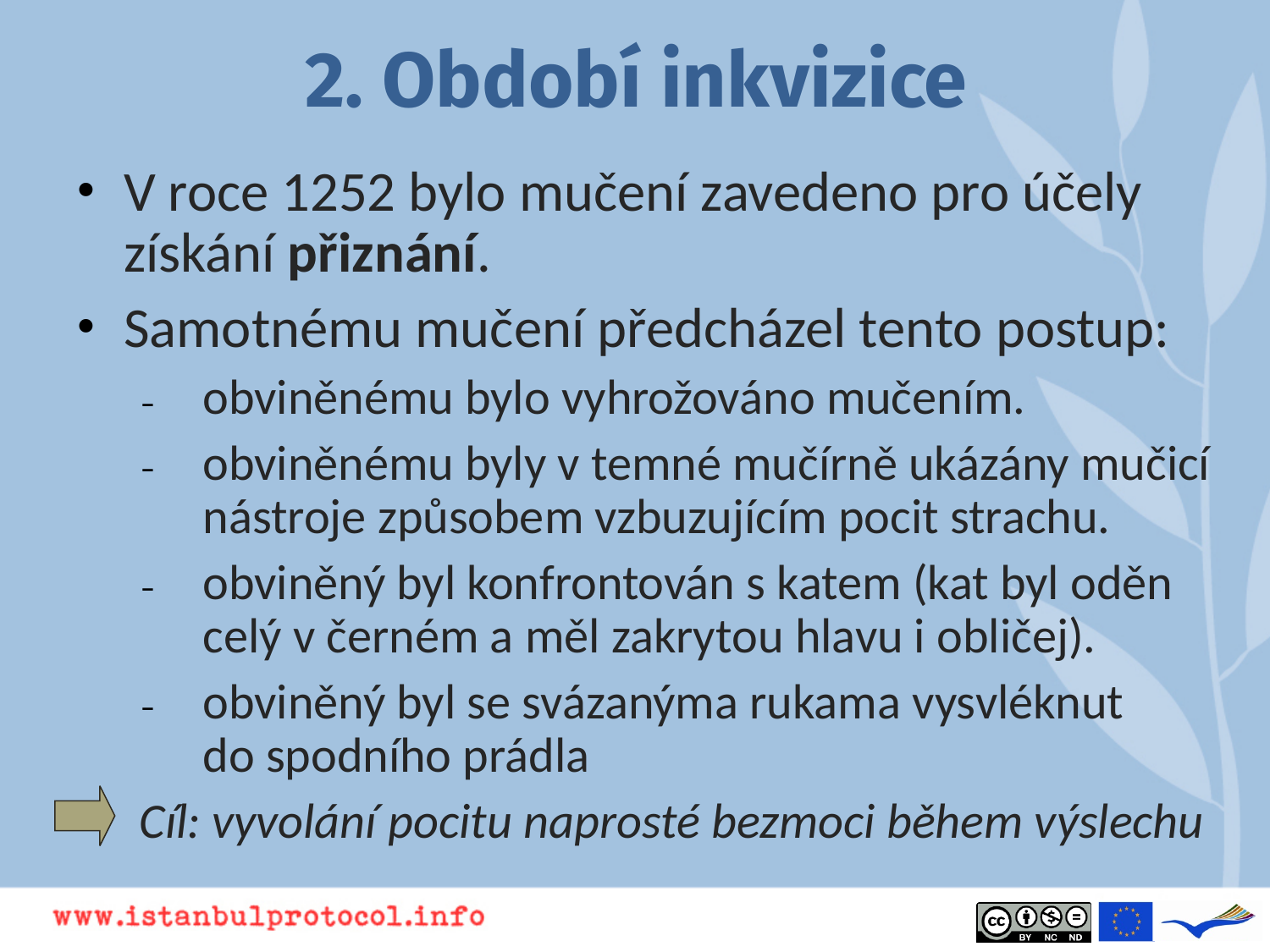

# 2. Období inkvizice
V roce 1252 bylo mučení zavedeno pro účely získání přiznání.
Samotnému mučení předcházel tento postup:
obviněnému bylo vyhrožováno mučením.
obviněnému byly v temné mučírně ukázány mučicí nástroje způsobem vzbuzujícím pocit strachu.
obviněný byl konfrontován s katem (kat byl oděn celý v černém a měl zakrytou hlavu i obličej).
obviněný byl se svázanýma rukama vysvléknut do spodního prádla
Cíl: vyvolání pocitu naprosté bezmoci během výslechu